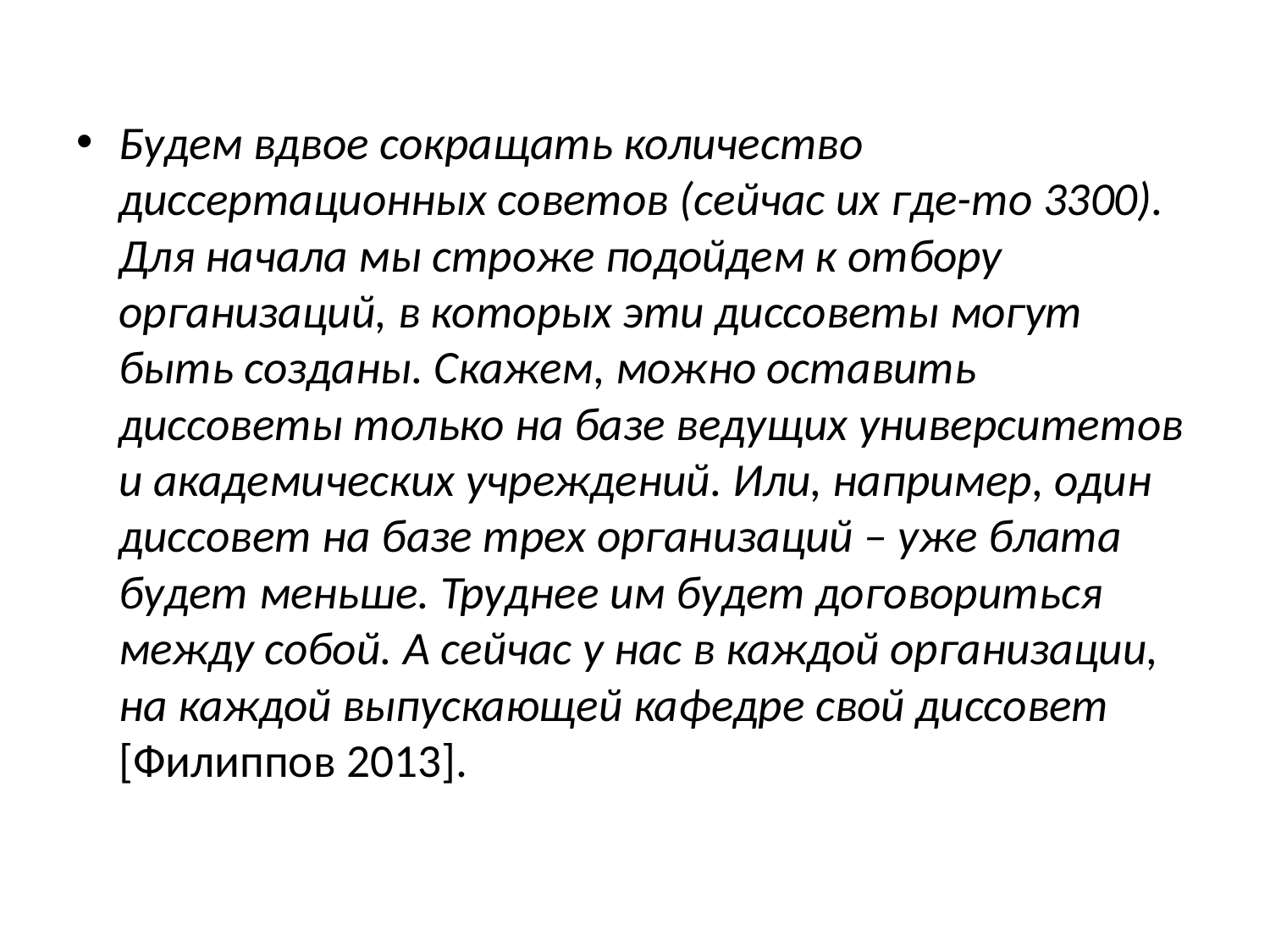

Будем вдвое сокращать количество диссертационных советов (сейчас их где-то 3300). Для начала мы строже подойдем к отбору организаций, в которых эти диссоветы могут быть созданы. Скажем, можно оставить диссоветы только на базе ведущих университетов и академических учреждений. Или, например, один диссовет на базе трех организаций – уже блата будет меньше. Труднее им будет договориться между собой. А сейчас у нас в каждой организации, на каждой выпускающей кафедре свой диссовет [Филиппов 2013].